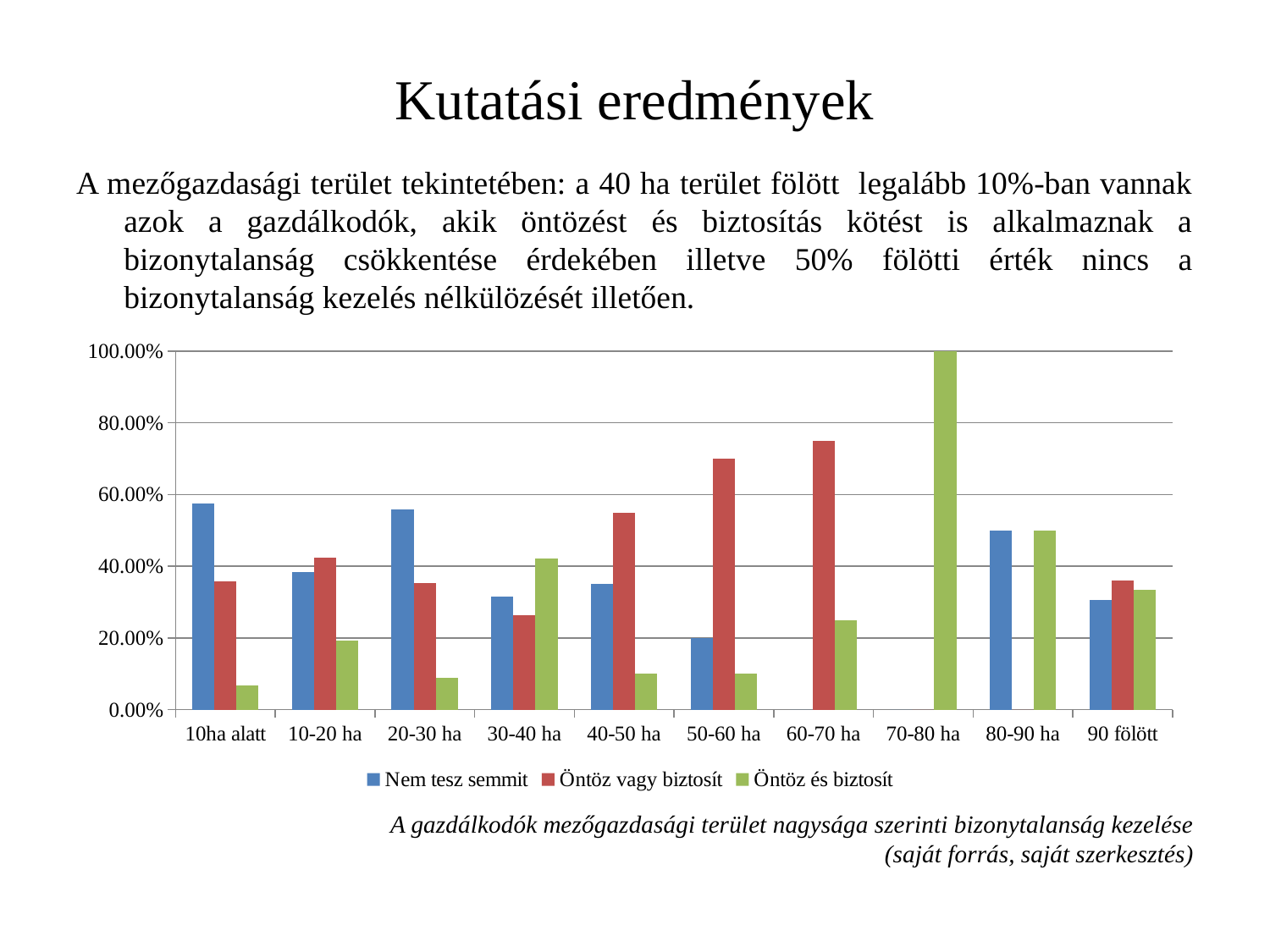

# Kutatási eredmények
A mezőgazdasági terület tekintetében: a 40 ha terület fölött  legalább 10%-ban vannak azok a gazdálkodók, akik öntözést és biztosítás kötést is alkalmaznak a bizonytalanság csökkentése érdekében illetve 50% fölötti érték nincs a bizonytalanság kezelés nélkülözését illetően.

A gazdálkodók mezőgazdasági terület nagysága szerinti bizonytalanság kezelése
(saját forrás, saját szerkesztés)

### Chart

| Category | Nem tesz semmit | Öntöz vagy biztosít | Öntöz és biztosít |
|---|---|---|---|
| 10ha alatt | 0.5758928571428577 | 0.35714285714285854 | 0.06696428571428571 |
| 10-20 ha | 0.3835616438356175 | 0.42465753424657526 | 0.19178082191780818 |
| 20-30 ha | 0.5588235294117645 | 0.35294117647058826 | 0.08823529411764734 |
| 30-40 ha | 0.31578947368421223 | 0.2631578947368423 | 0.4210526315789482 |
| 40-50 ha | 0.3500000000000003 | 0.55 | 0.1 |
| 50-60 ha | 0.2 | 0.7000000000000006 | 0.1 |
| 60-70 ha | 0.0 | 0.7500000000000017 | 0.25 |
| 70-80 ha | 0.0 | 0.0 | 1.0 |
| 80-90 ha | 0.5 | 0.0 | 0.5 |
| 90 fölött | 0.3055555555555556 | 0.3611111111111111 | 0.3333333333333333 |